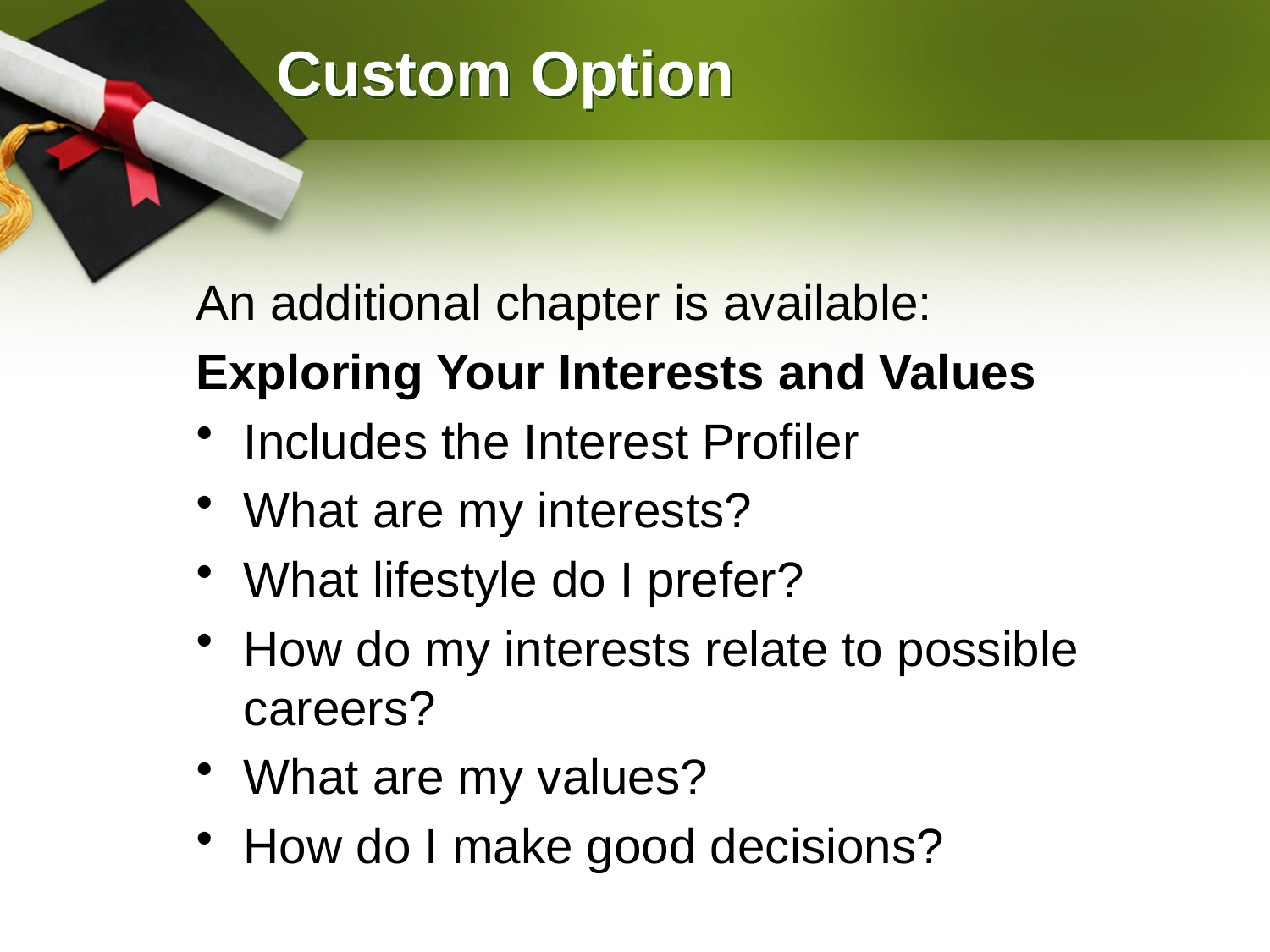

# Custom Option

An additional chapter is available:
Exploring Your Interests and Values
Includes the Interest Profiler
What are my interests?
What lifestyle do I prefer?
How do my interests relate to possible careers?
What are my values?
How do I make good decisions?